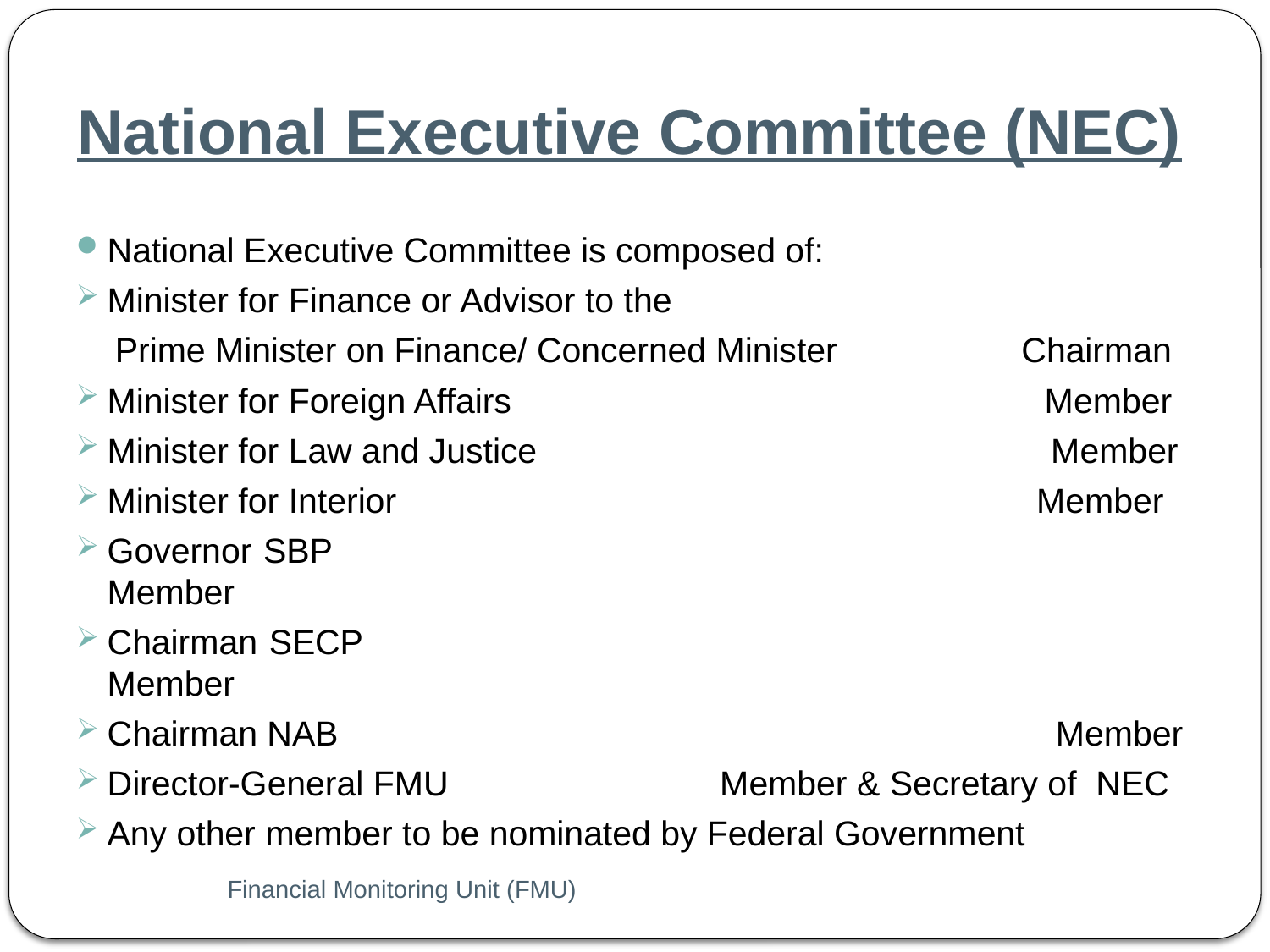

# National Executive Committee (NEC)
National Executive Committee is composed of:
Minister for Finance or Advisor to the
    Prime Minister on Finance/ Concerned Minister                   Chairman
Minister for Foreign Affairs                                                       Member
Minister for Law and Justice                                                     Member
Minister for Interior                                                                  Member
Governor SBP                                                                            Member
Chairman SECP                                                                         Member
Chairman NAB                                                                          Member
Director-General FMU                            Member & Secretary of  NEC
Any other member to be nominated by Federal Government

Financial Monitoring Unit (FMU)